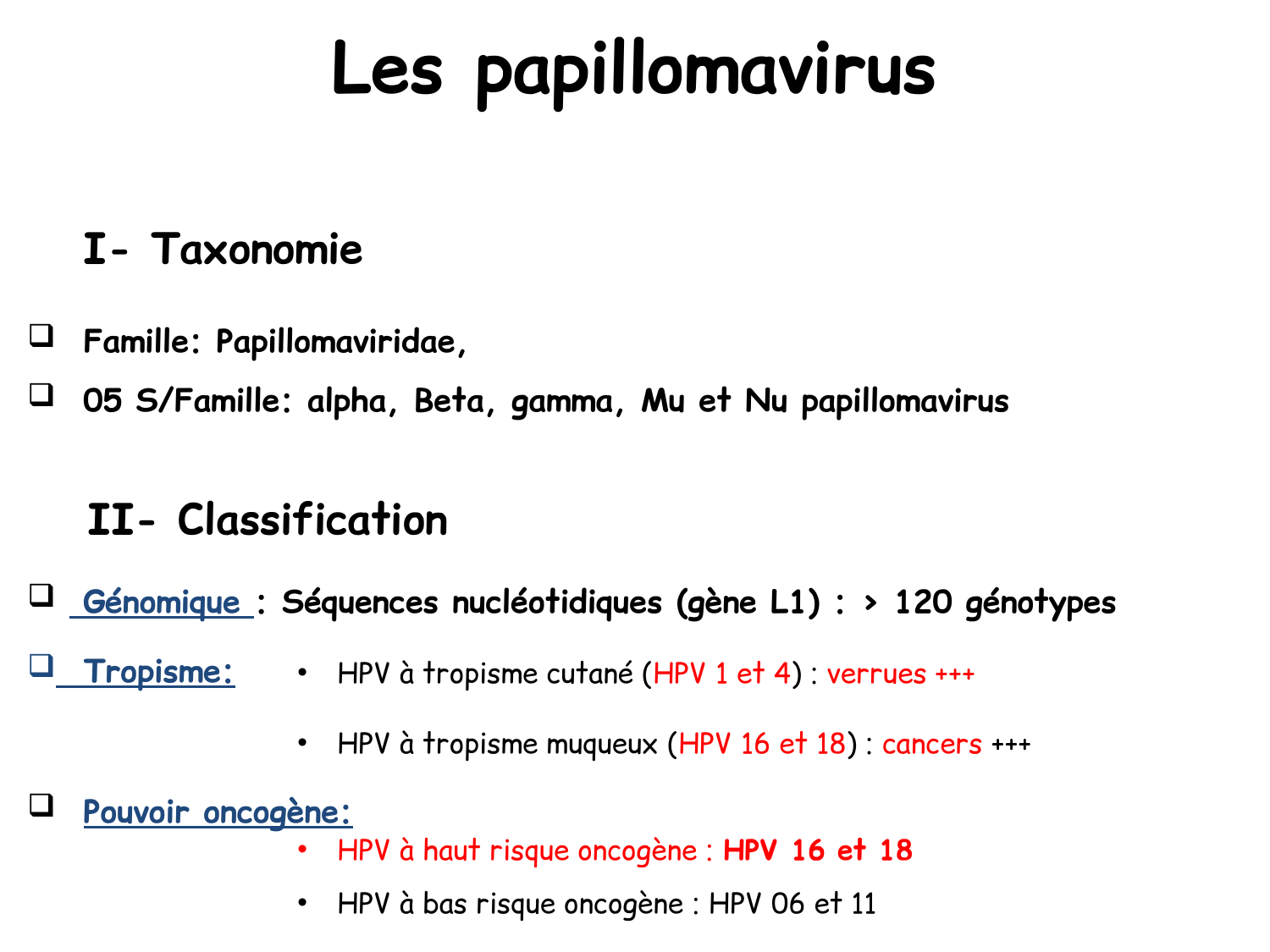

Les papillomavirus
 I- Taxonomie
  Famille: Papillomaviridae,
  05 S/Famille: alpha, Beta, gamma, Mu et Nu papillomavirus
 II- Classification
  Génomique : Séquences nucléotidiques (gène L1) : > 120 génotypes
  Tropisme:
HPV à tropisme cutané (HPV 1 et 4) : verrues +++
HPV à tropisme muqueux (HPV 16 et 18) : cancers +++
  Pouvoir oncogène:
HPV à haut risque oncogène : HPV 16 et 18
HPV à bas risque oncogène : HPV 06 et 11